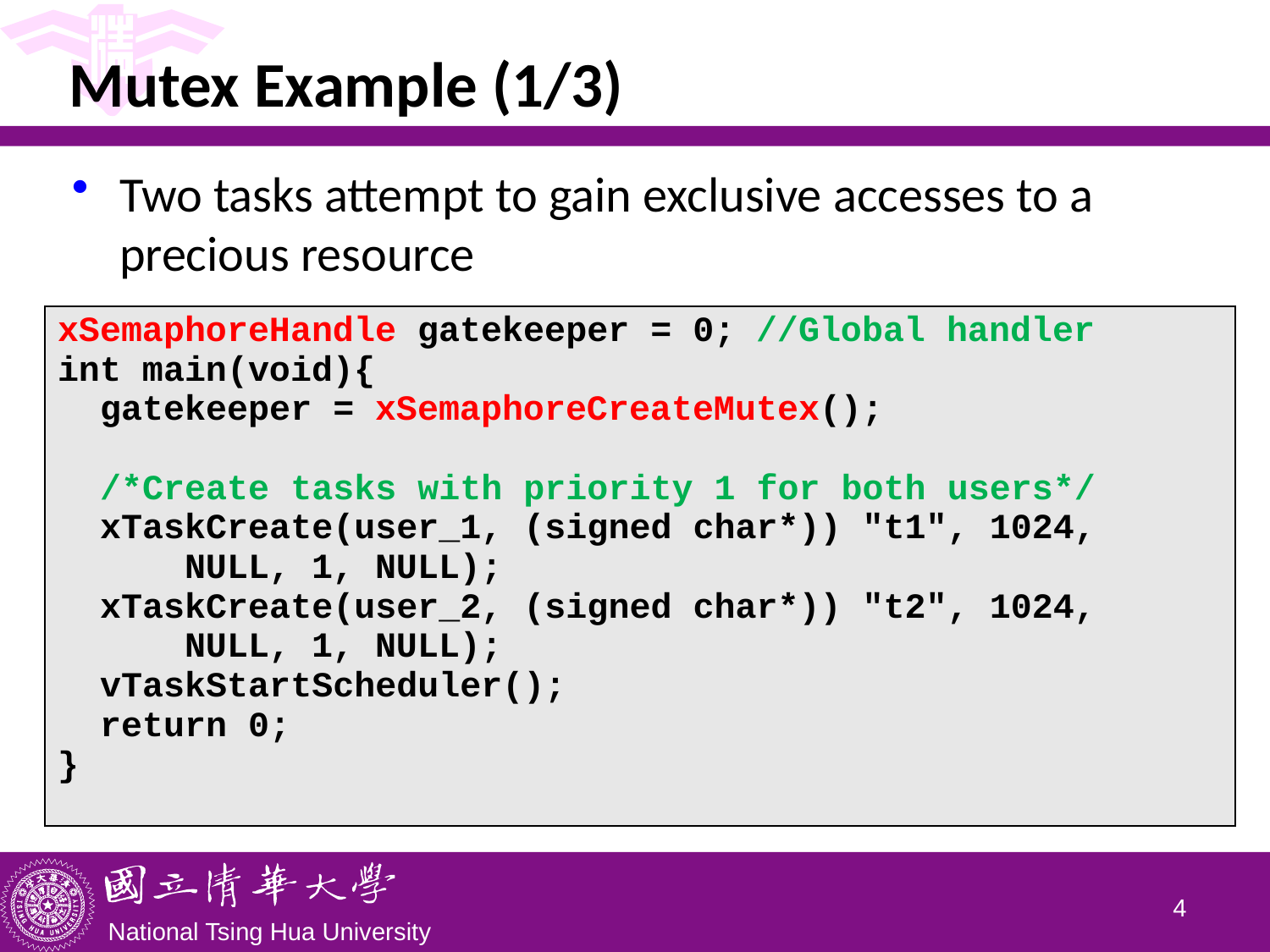

# Mutex Example (1/3)
Two tasks attempt to gain exclusive accesses to a precious resource
| xSemaphoreHandle gatekeeper = 0; //Global handler int main(void){ gatekeeper = xSemaphoreCreateMutex(); /\*Create tasks with priority 1 for both users\*/ xTaskCreate(user\_1, (signed char\*)) "t1", 1024, NULL, 1, NULL); xTaskCreate(user\_2, (signed char\*)) "t2", 1024, NULL, 1, NULL); vTaskStartScheduler(); return 0; } |
| --- |
4